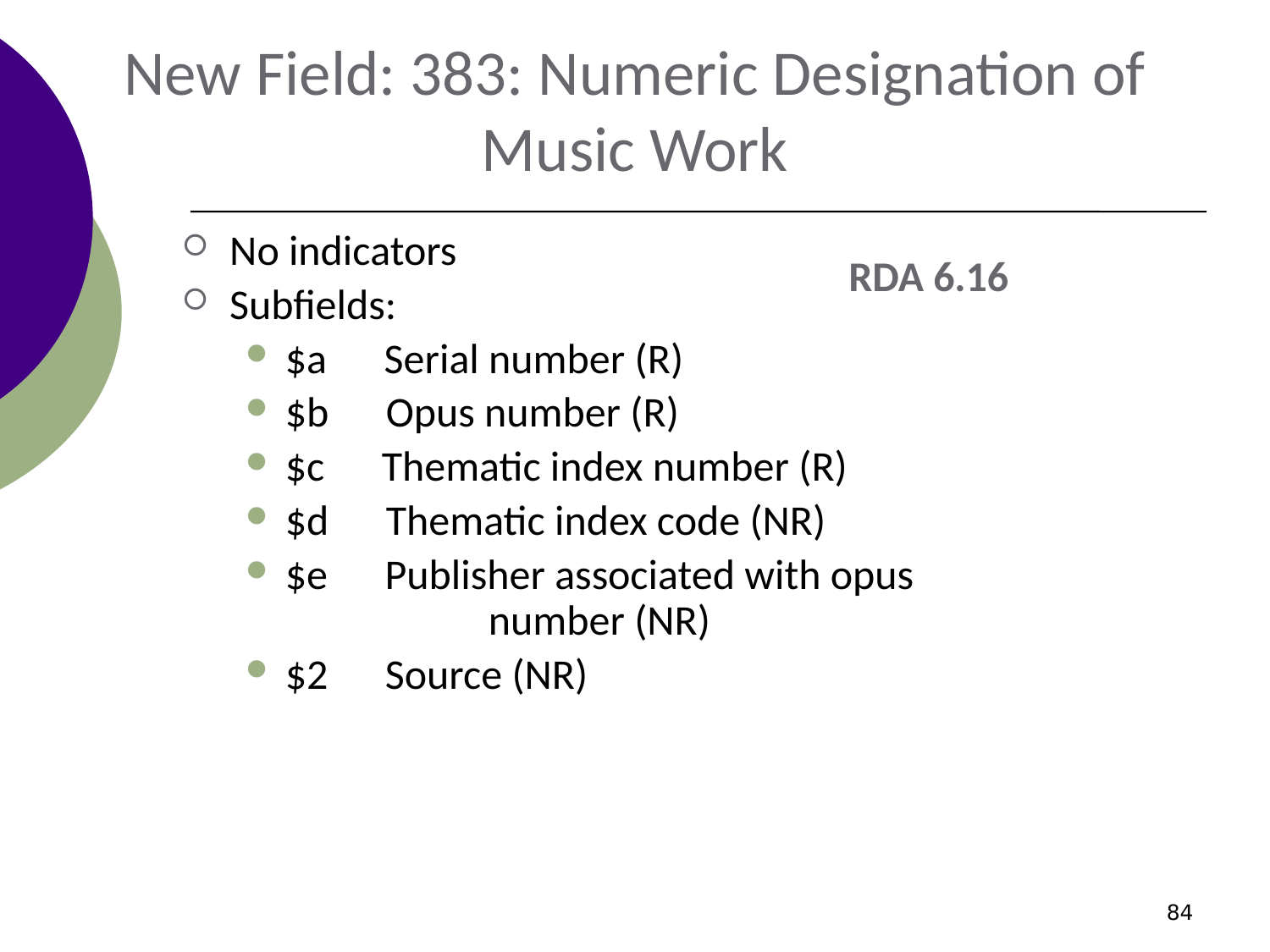

New Field: 383: Numeric Designation of Music Work
No indicators
Subfields:
$a      Serial number (R)
$b      Opus number (R)
$c      Thematic index number (R)
$d      Thematic index code (NR)
$e      Publisher associated with opus 		        number (NR)
$2      Source (NR)
RDA 6.16
84